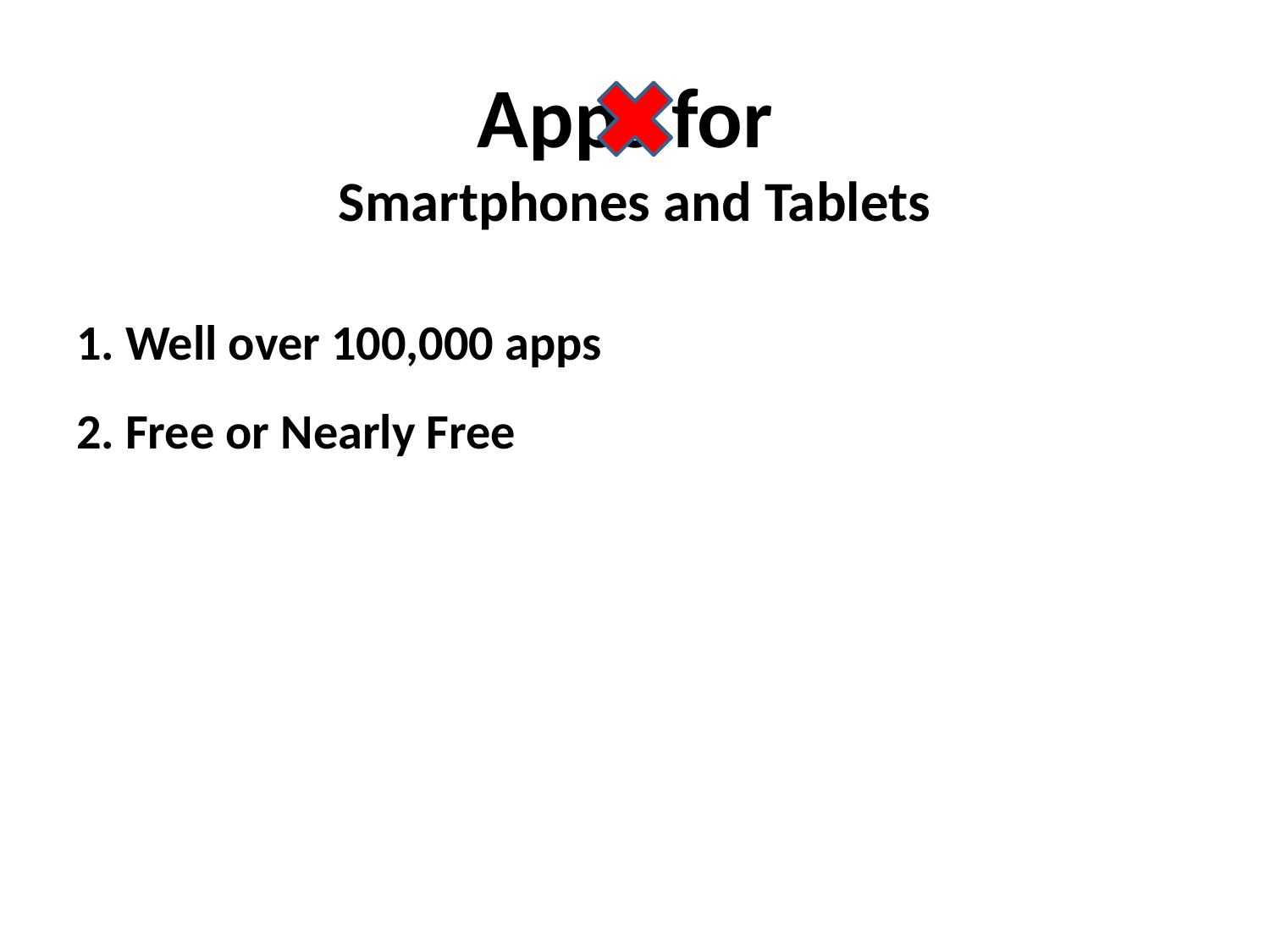

Apps for
Smartphones and Tablets

# 1. Well over 100,000 apps 2. Free or Nearly Free